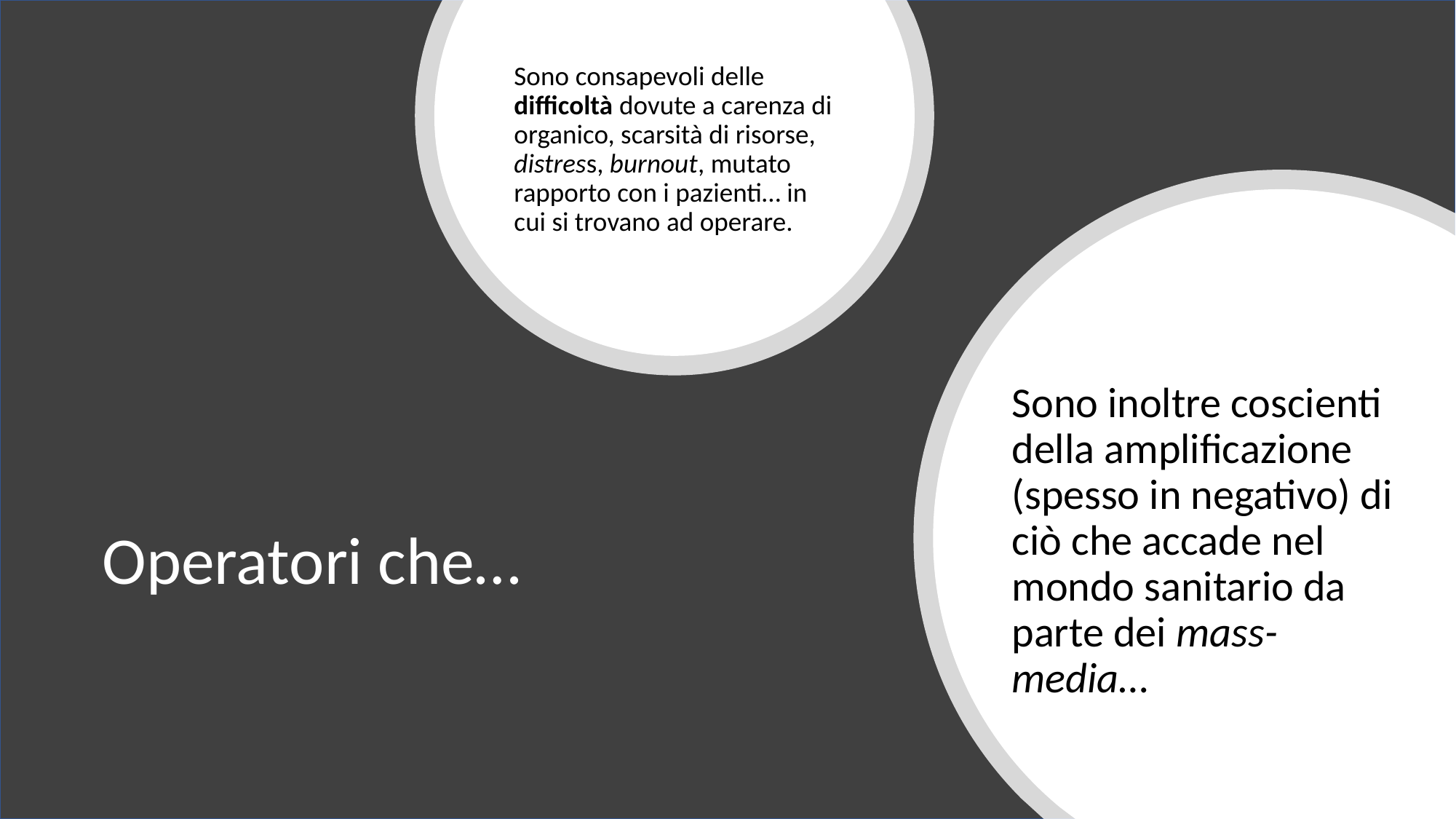

Sono consapevoli delle difficoltà dovute a carenza di organico, scarsità di risorse, distress, burnout, mutato rapporto con i pazienti… in cui si trovano ad operare.

Sono inoltre coscienti della amplificazione (spesso in negativo) di ciò che accade nel mondo sanitario da parte dei mass-media…
# Operatori che…